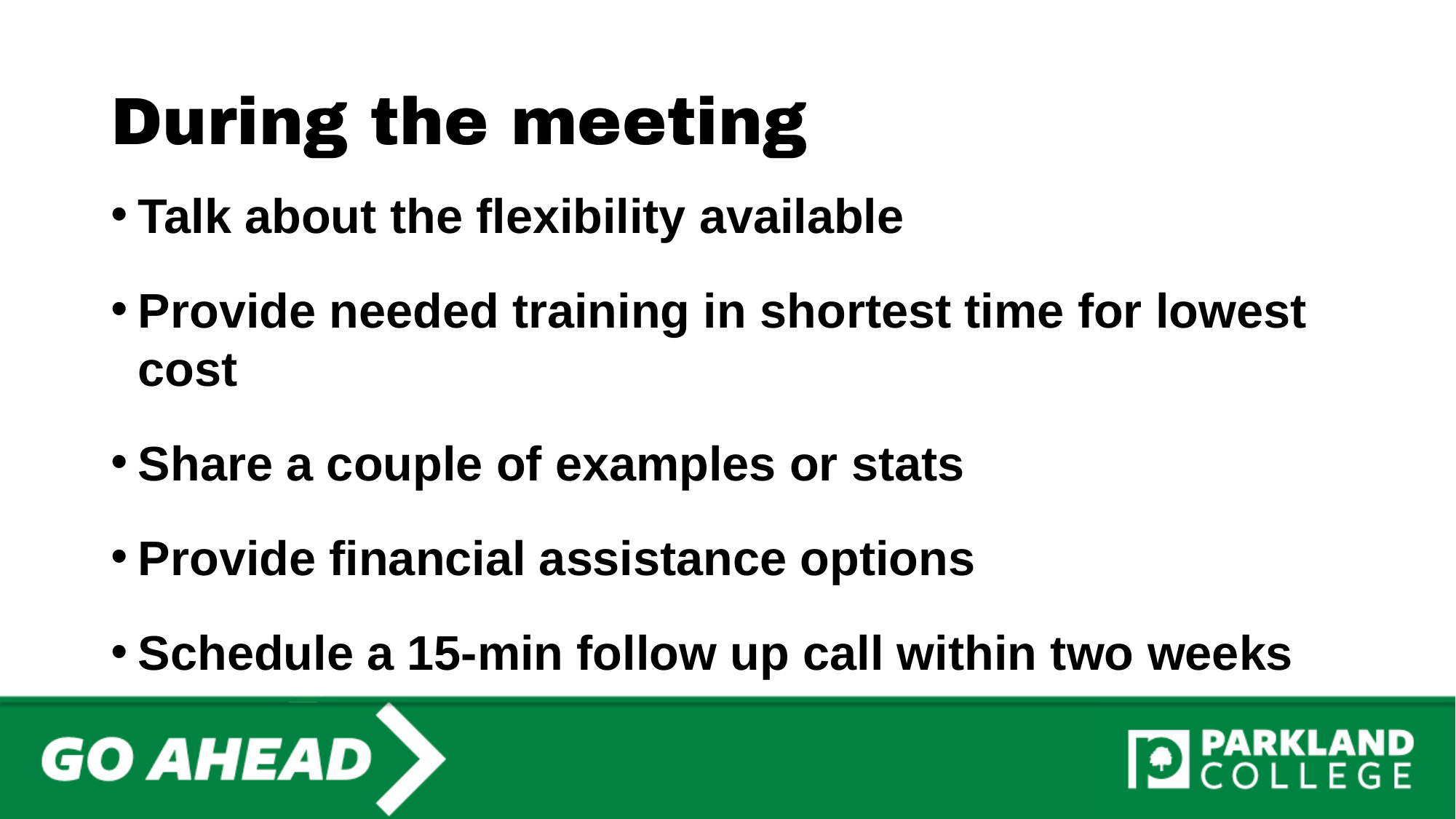

# During the meeting
Talk about the flexibility available
Provide needed training in shortest time for lowest cost
Share a couple of examples or stats
Provide financial assistance options
Schedule a 15-min follow up call within two weeks